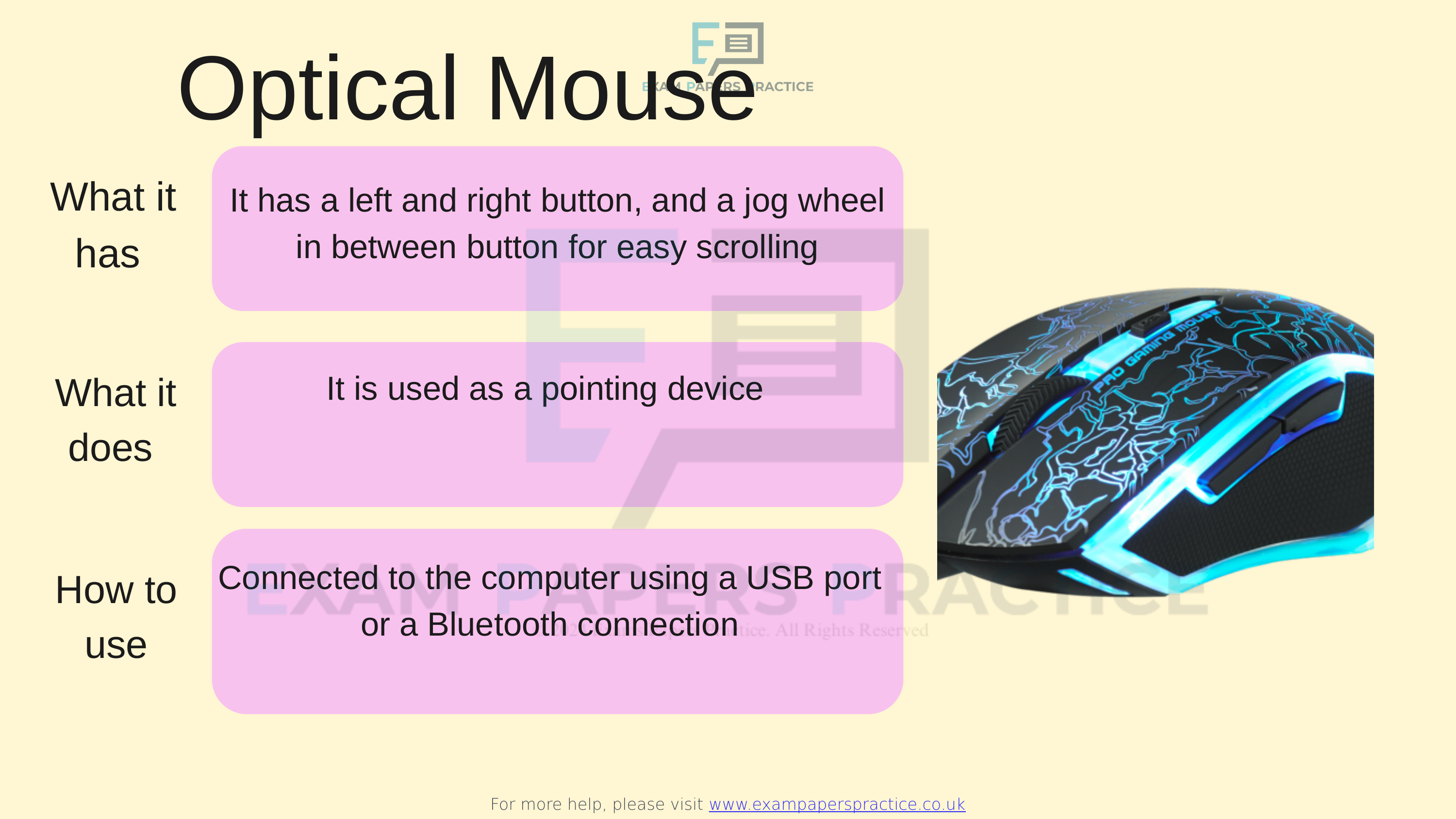

For more help, please visit www.exampaperspractice.co.uk
Optical Mouse

What it has
It has a left and right button, and a jog wheel in between button for easy scrolling

What it does
It is used as a pointing device

Connected to the computer using a USB port or a Bluetooth connection
How to use